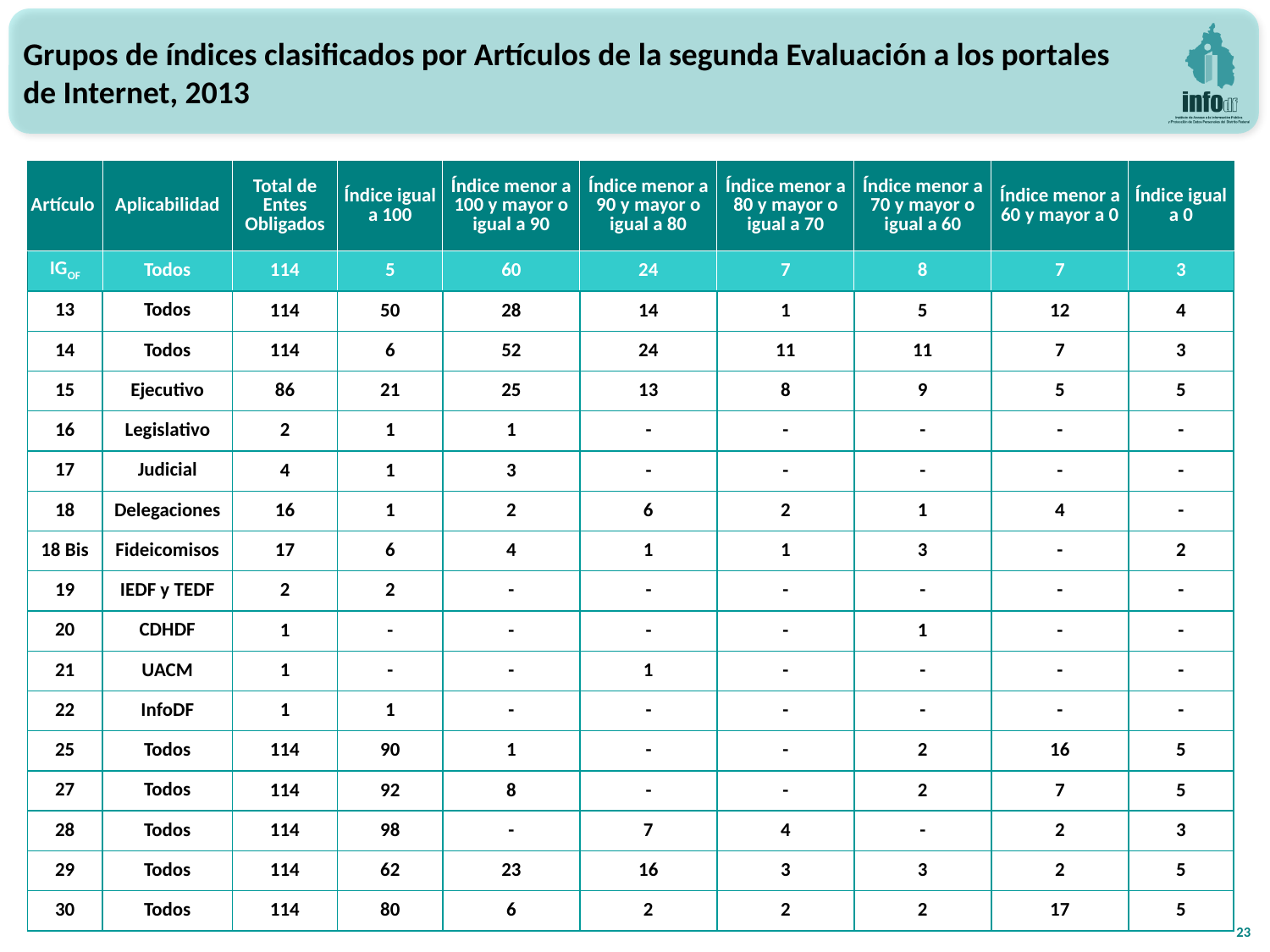

Grupos de índices clasificados por Artículos de la segunda Evaluación a los portales de Internet, 2013
| Artículo | Aplicabilidad | Total de Entes Obligados | Índice igual a 100 | Índice menor a 100 y mayor o igual a 90 | Índice menor a 90 y mayor o igual a 80 | Índice menor a 80 y mayor o igual a 70 | Índice menor a 70 y mayor o igual a 60 | Índice menor a 60 y mayor a 0 | Índice igual a 0 |
| --- | --- | --- | --- | --- | --- | --- | --- | --- | --- |
| IGOF | Todos | 114 | 5 | 60 | 24 | 7 | 8 | 7 | 3 |
| 13 | Todos | 114 | 50 | 28 | 14 | 1 | 5 | 12 | 4 |
| 14 | Todos | 114 | 6 | 52 | 24 | 11 | 11 | 7 | 3 |
| 15 | Ejecutivo | 86 | 21 | 25 | 13 | 8 | 9 | 5 | 5 |
| 16 | Legislativo | 2 | 1 | 1 | - | - | - | - | - |
| 17 | Judicial | 4 | 1 | 3 | - | - | - | - | - |
| 18 | Delegaciones | 16 | 1 | 2 | 6 | 2 | 1 | 4 | - |
| 18 Bis | Fideicomisos | 17 | 6 | 4 | 1 | 1 | 3 | - | 2 |
| 19 | IEDF y TEDF | 2 | 2 | - | - | - | - | - | - |
| 20 | CDHDF | 1 | - | - | - | - | 1 | - | - |
| 21 | UACM | 1 | - | - | 1 | - | - | - | - |
| 22 | InfoDF | 1 | 1 | - | - | - | - | - | - |
| 25 | Todos | 114 | 90 | 1 | - | - | 2 | 16 | 5 |
| 27 | Todos | 114 | 92 | 8 | - | - | 2 | 7 | 5 |
| 28 | Todos | 114 | 98 | - | 7 | 4 | - | 2 | 3 |
| 29 | Todos | 114 | 62 | 23 | 16 | 3 | 3 | 2 | 5 |
| 30 | Todos | 114 | 80 | 6 | 2 | 2 | 2 | 17 | 5 |
23